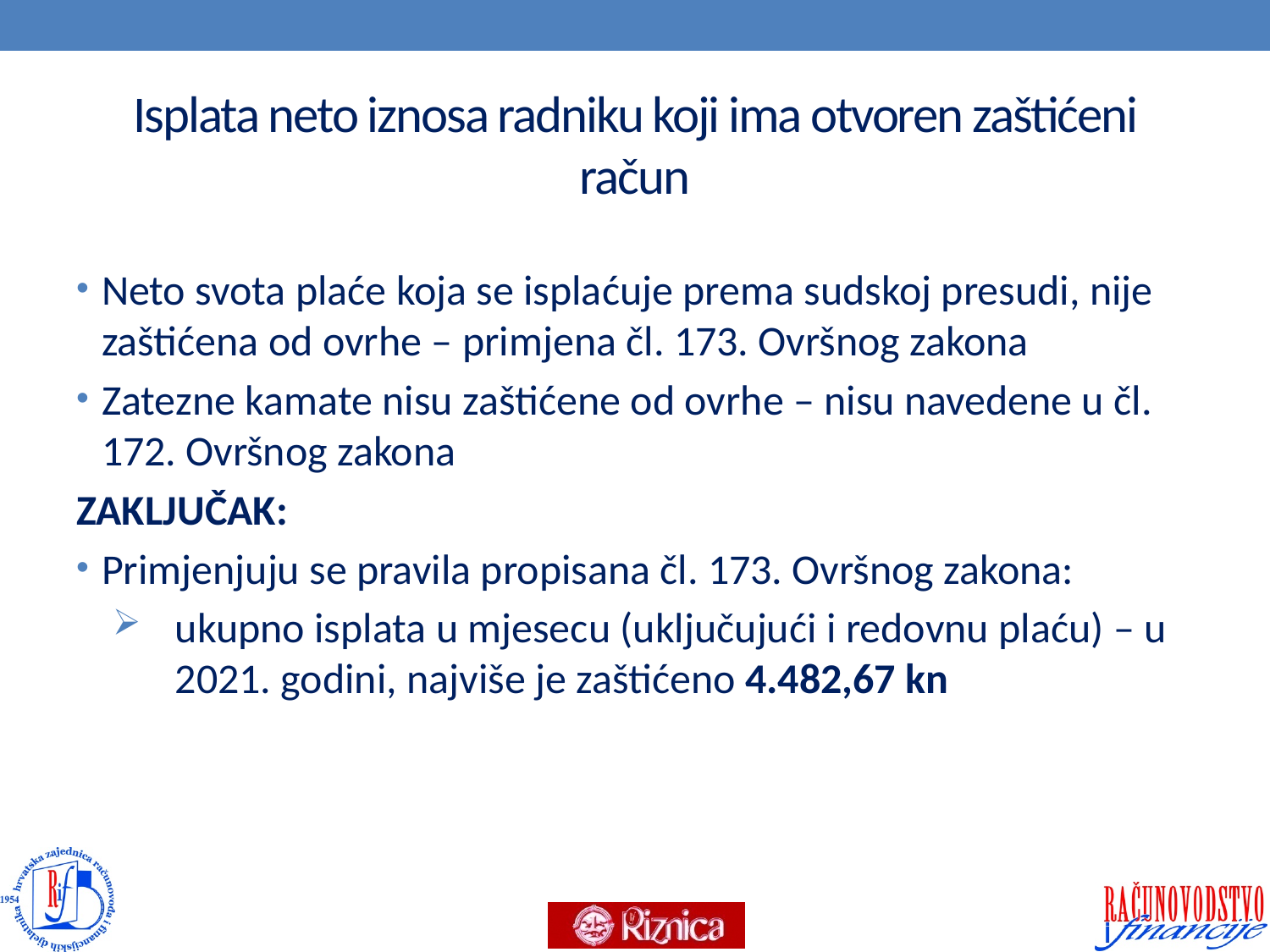

# Isplata neto iznosa radniku koji ima otvoren zaštićeni račun
Neto svota plaće koja se isplaćuje prema sudskoj presudi, nije zaštićena od ovrhe – primjena čl. 173. Ovršnog zakona
Zatezne kamate nisu zaštićene od ovrhe – nisu navedene u čl. 172. Ovršnog zakona
ZAKLJUČAK:
Primjenjuju se pravila propisana čl. 173. Ovršnog zakona:
ukupno isplata u mjesecu (uključujući i redovnu plaću) – u 2021. godini, najviše je zaštićeno 4.482,67 kn